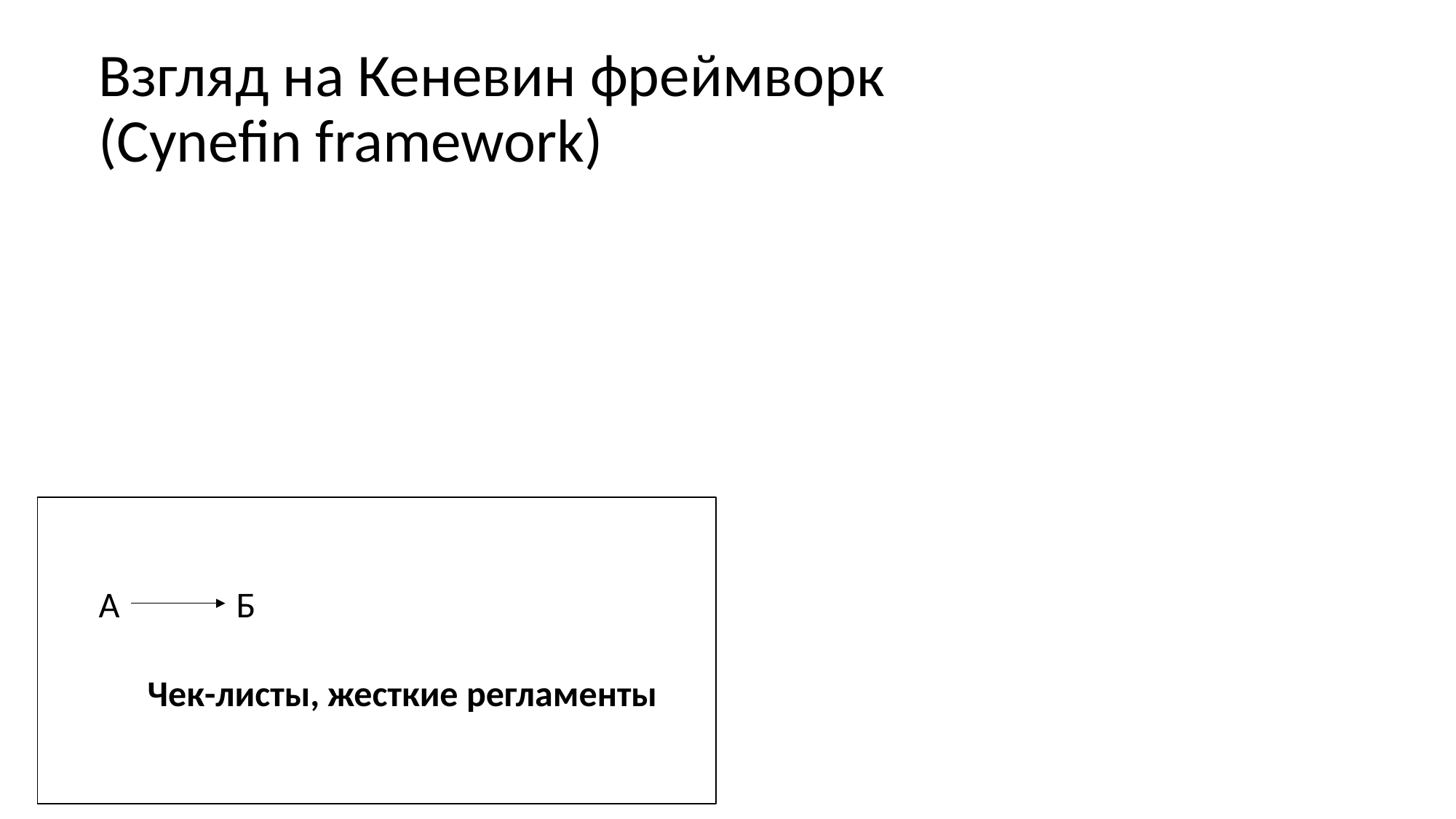

# Взгляд на Кеневин фреймворк (Cynefin framework)

А
Б
Чек-листы, жесткие регламенты